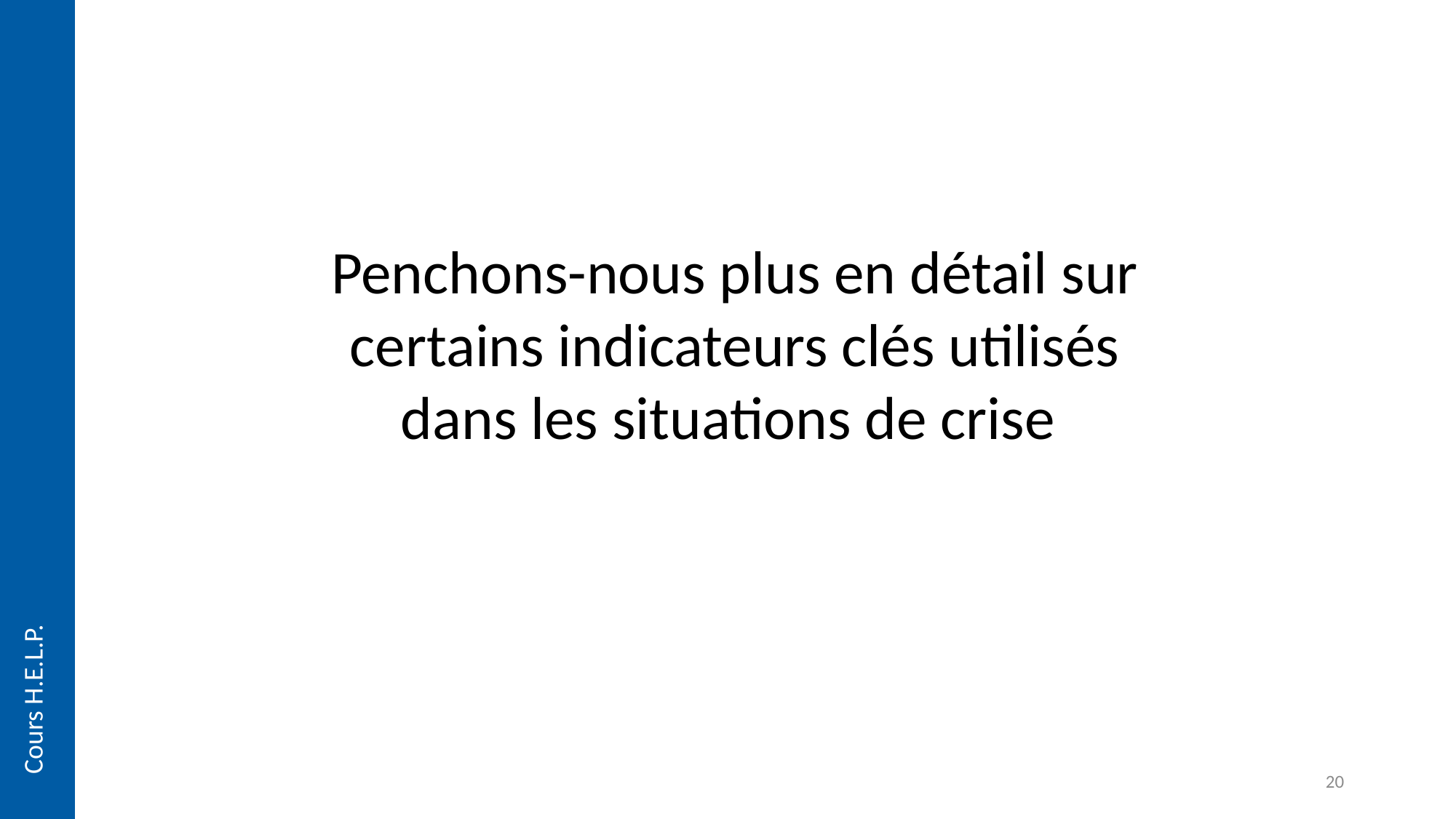

Penchons-nous plus en détail sur certains indicateurs clés utilisés dans les situations de crise
Cours H.E.L.P.
20